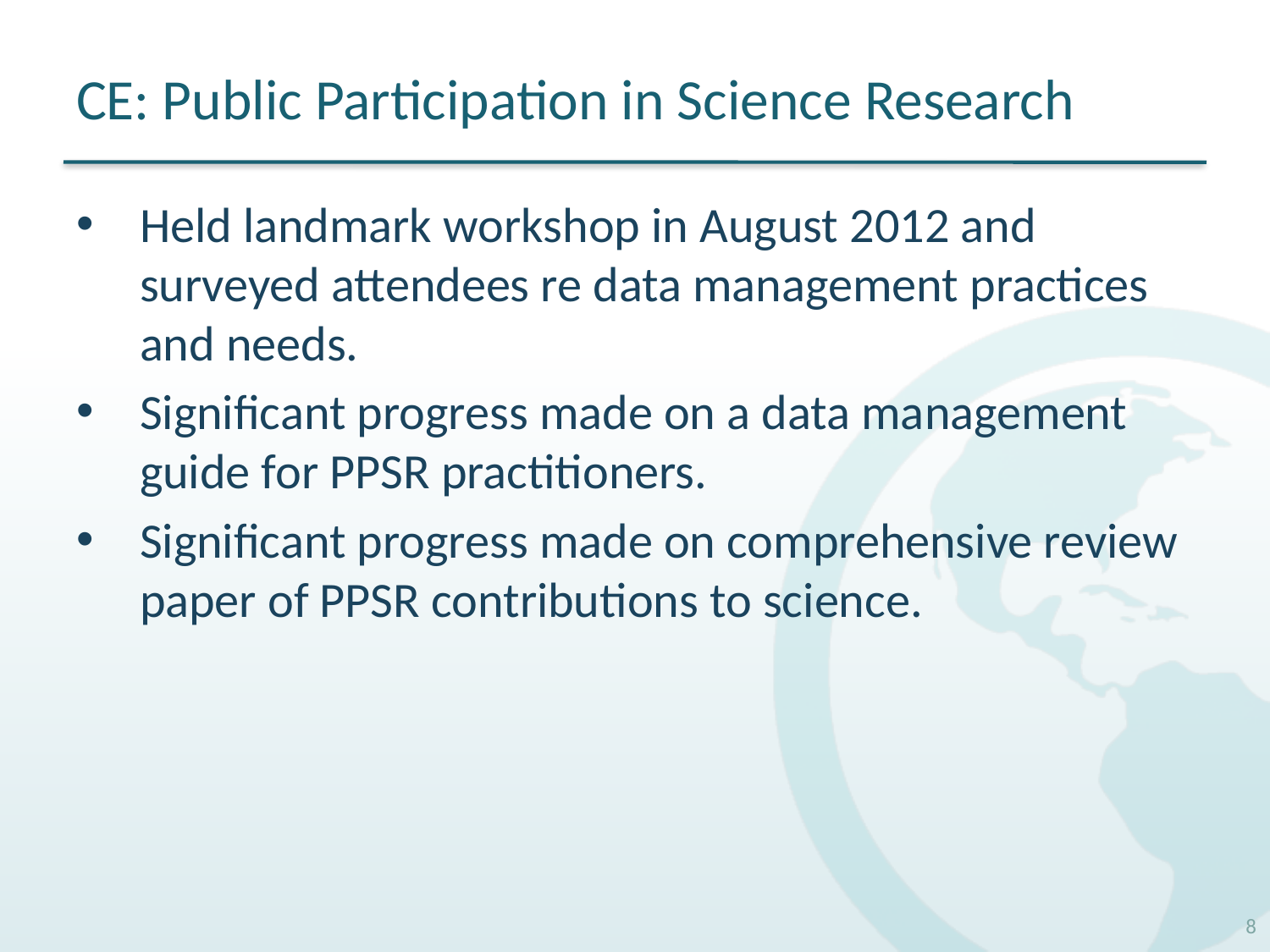

# CE: Public Participation in Science Research
Held landmark workshop in August 2012 and surveyed attendees re data management practices and needs.
Significant progress made on a data management guide for PPSR practitioners.
Significant progress made on comprehensive review paper of PPSR contributions to science.